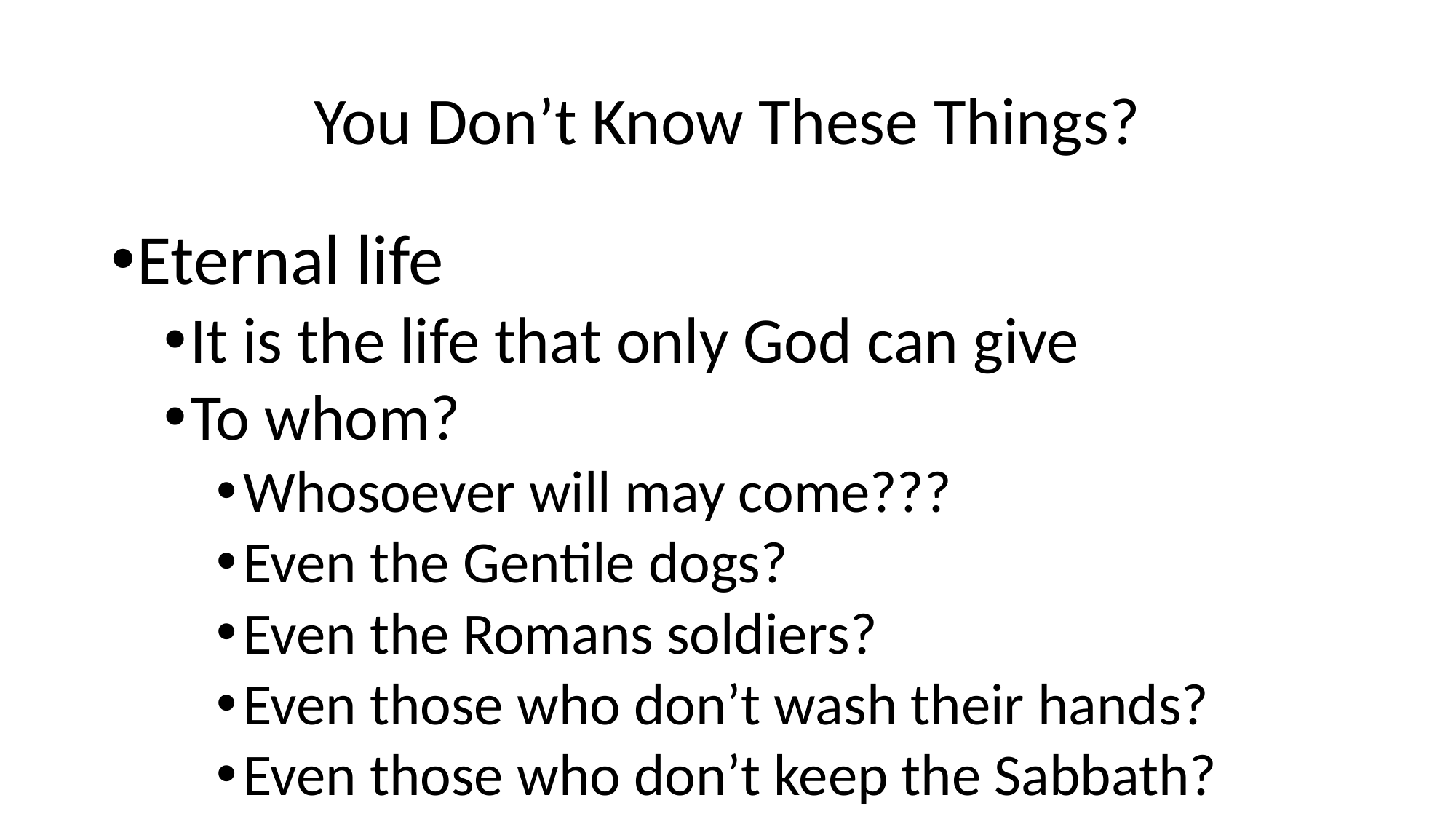

# You Don’t Know These Things?
Eternal life
It is the life that only God can give
To whom?
Whosoever will may come???
Even the Gentile dogs?
Even the Romans soldiers?
Even those who don’t wash their hands?
Even those who don’t keep the Sabbath?